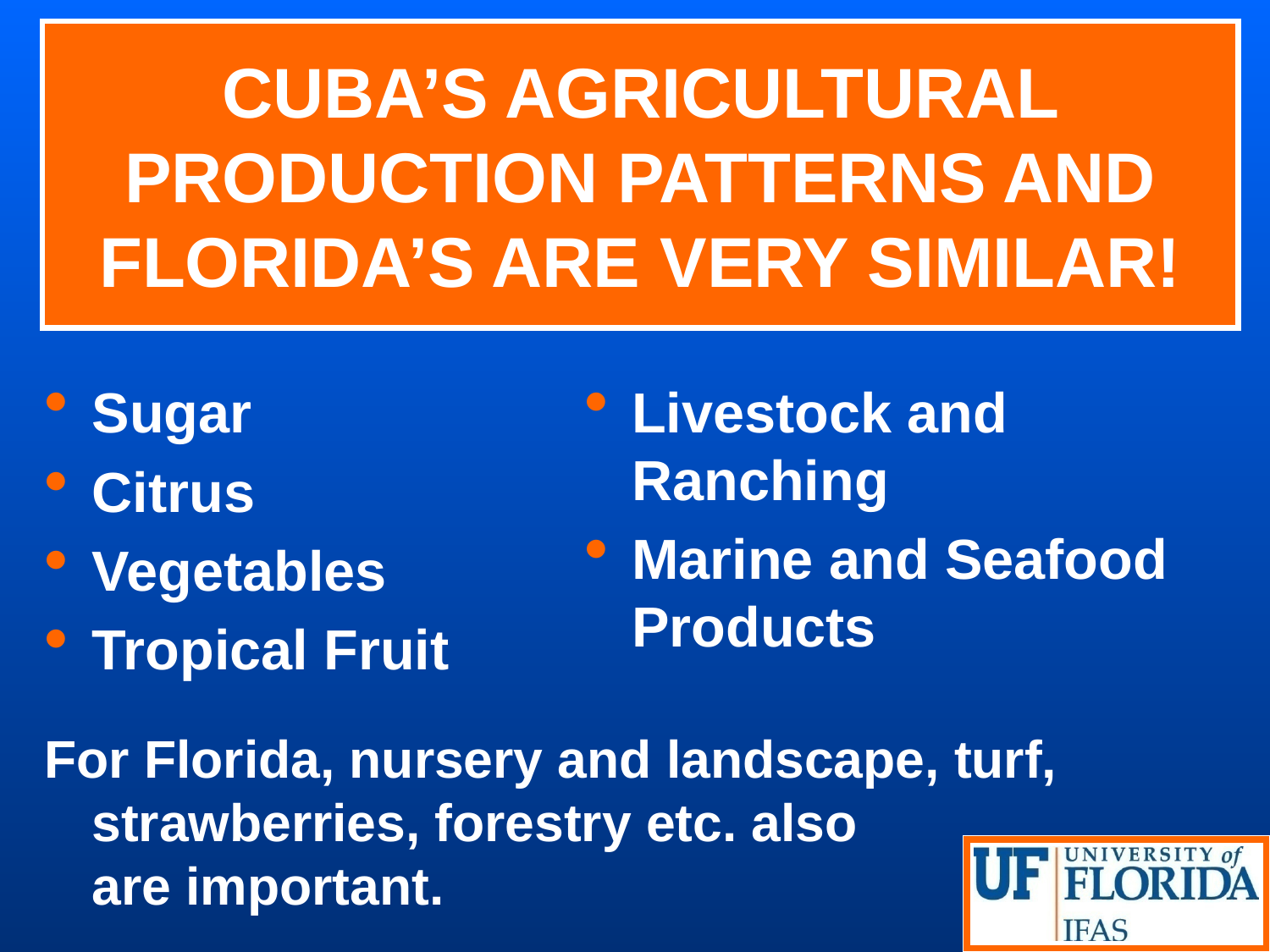

# CUBA’S AGRICULTURAL PRODUCTION PATTERNS AND FLORIDA’S ARE VERY SIMILAR!
Sugar
Citrus
Vegetables
Tropical Fruit

Livestock and Ranching
Marine and Seafood Products
For Florida, nursery and landscape, turf, strawberries, forestry etc. also             are important.